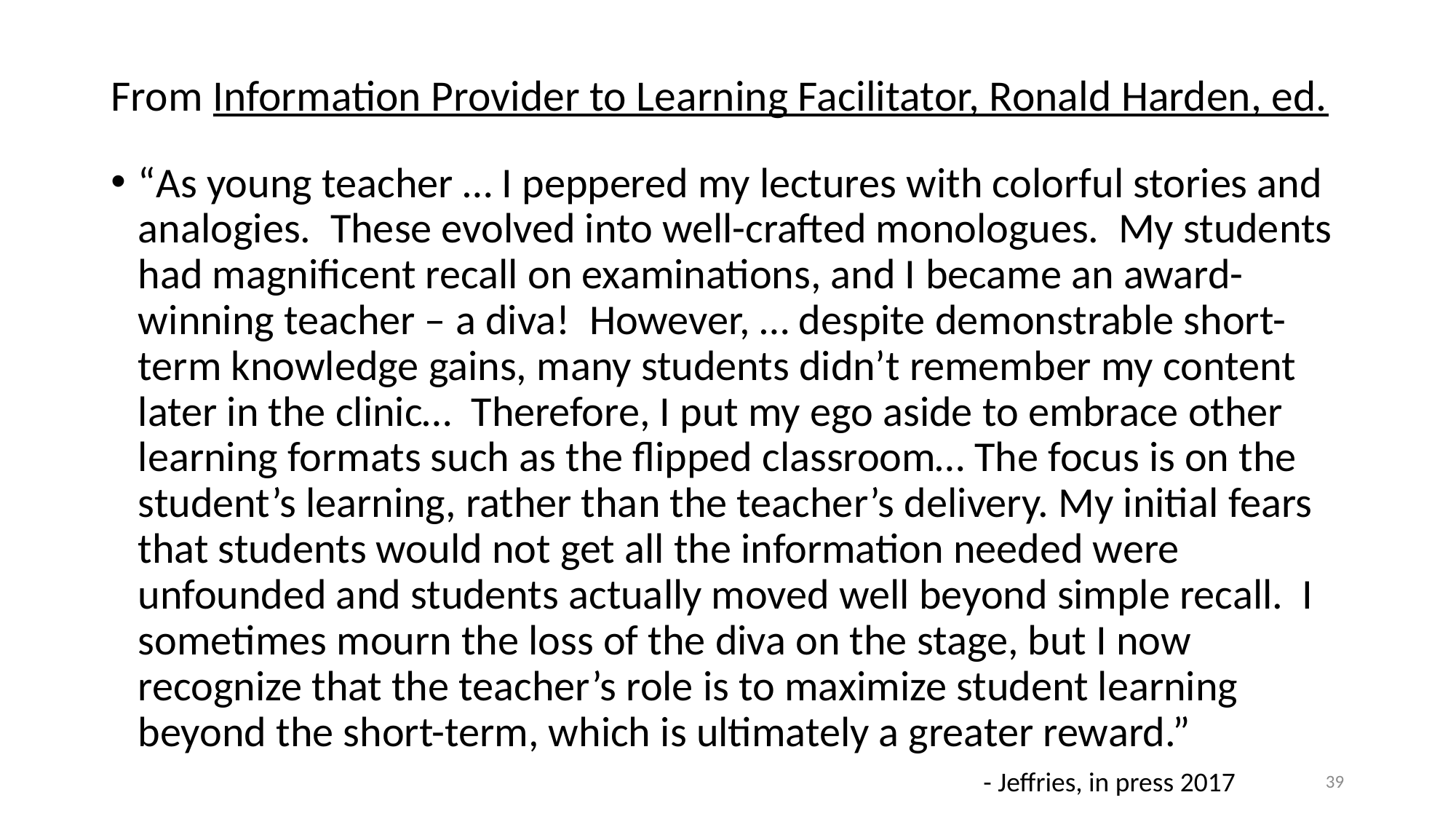

# From Information Provider to Learning Facilitator, Ronald Harden, ed.
“As young teacher … I peppered my lectures with colorful stories and analogies.  These evolved into well-crafted monologues.  My students had magnificent recall on examinations, and I became an award-winning teacher – a diva!  However, … despite demonstrable short-term knowledge gains, many students didn’t remember my content later in the clinic…  Therefore, I put my ego aside to embrace other learning formats such as the flipped classroom… The focus is on the student’s learning, rather than the teacher’s delivery. My initial fears that students would not get all the information needed were unfounded and students actually moved well beyond simple recall.  I sometimes mourn the loss of the diva on the stage, but I now recognize that the teacher’s role is to maximize student learning beyond the short-term, which is ultimately a greater reward.”

- Jeffries, in press 2017
39